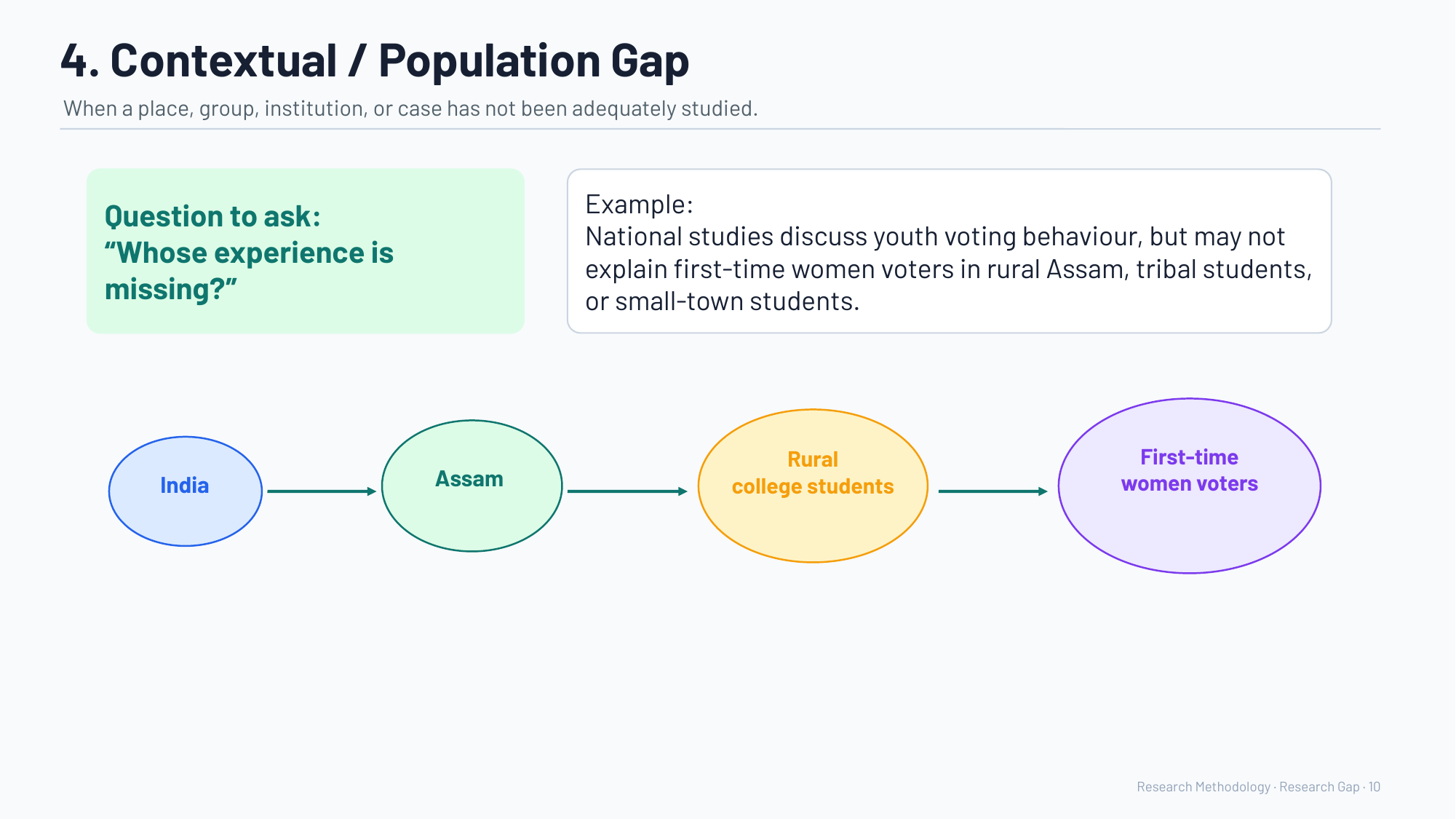

4. Contextual / Population Gap
When a place, group, institution, or case has not been adequately studied.

Question to ask:
“Whose experience is missing?”
Example:
National studies discuss youth voting behaviour, but may not explain first-time women voters in rural Assam, tribal students, or small-town students.

First-time
women voters
Rural
college students
Assam
India

Research Methodology · Research Gap · 10